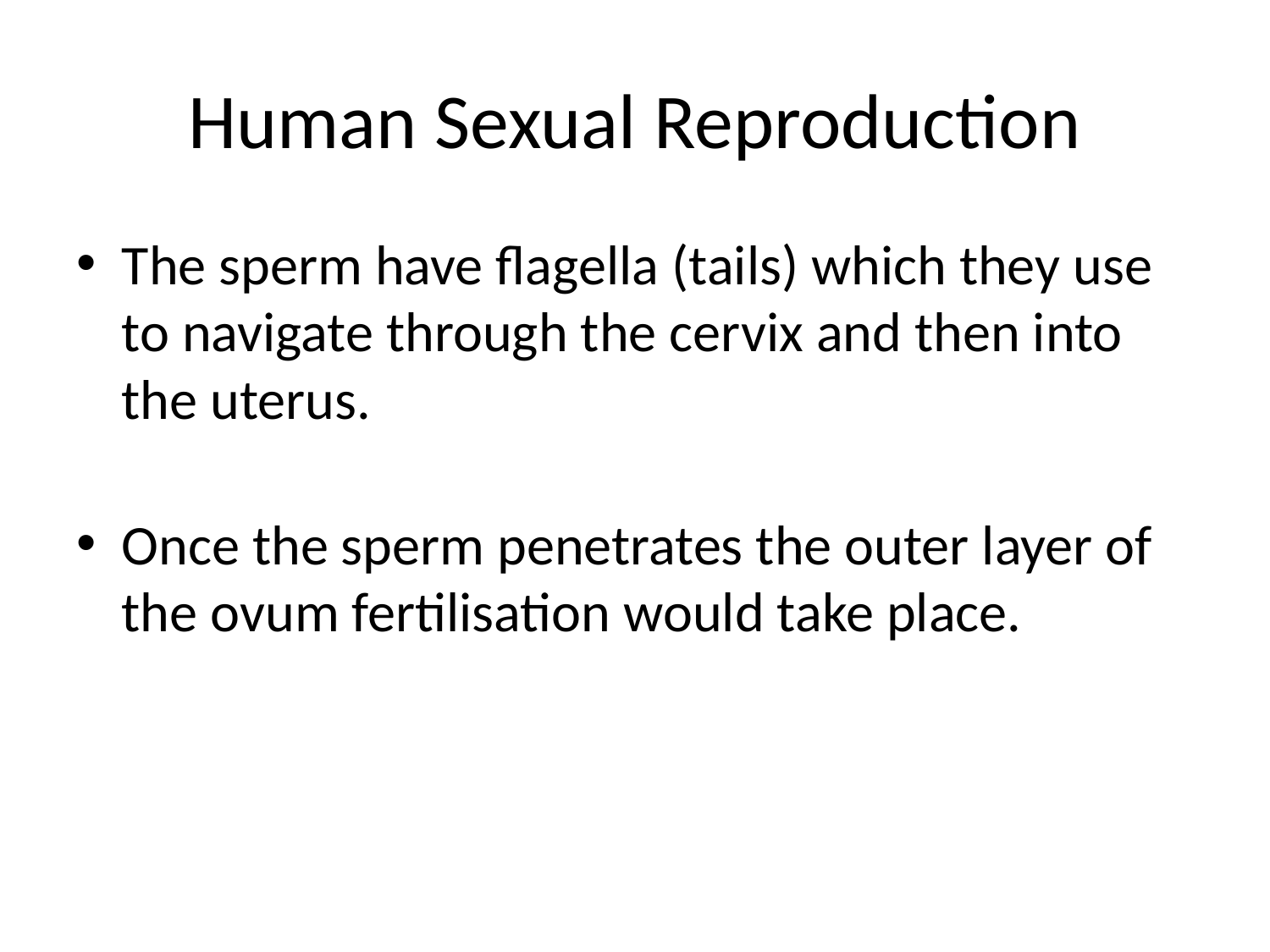

# Human Sexual Reproduction
The sperm have flagella (tails) which they use to navigate through the cervix and then into the uterus.
Once the sperm penetrates the outer layer of the ovum fertilisation would take place.